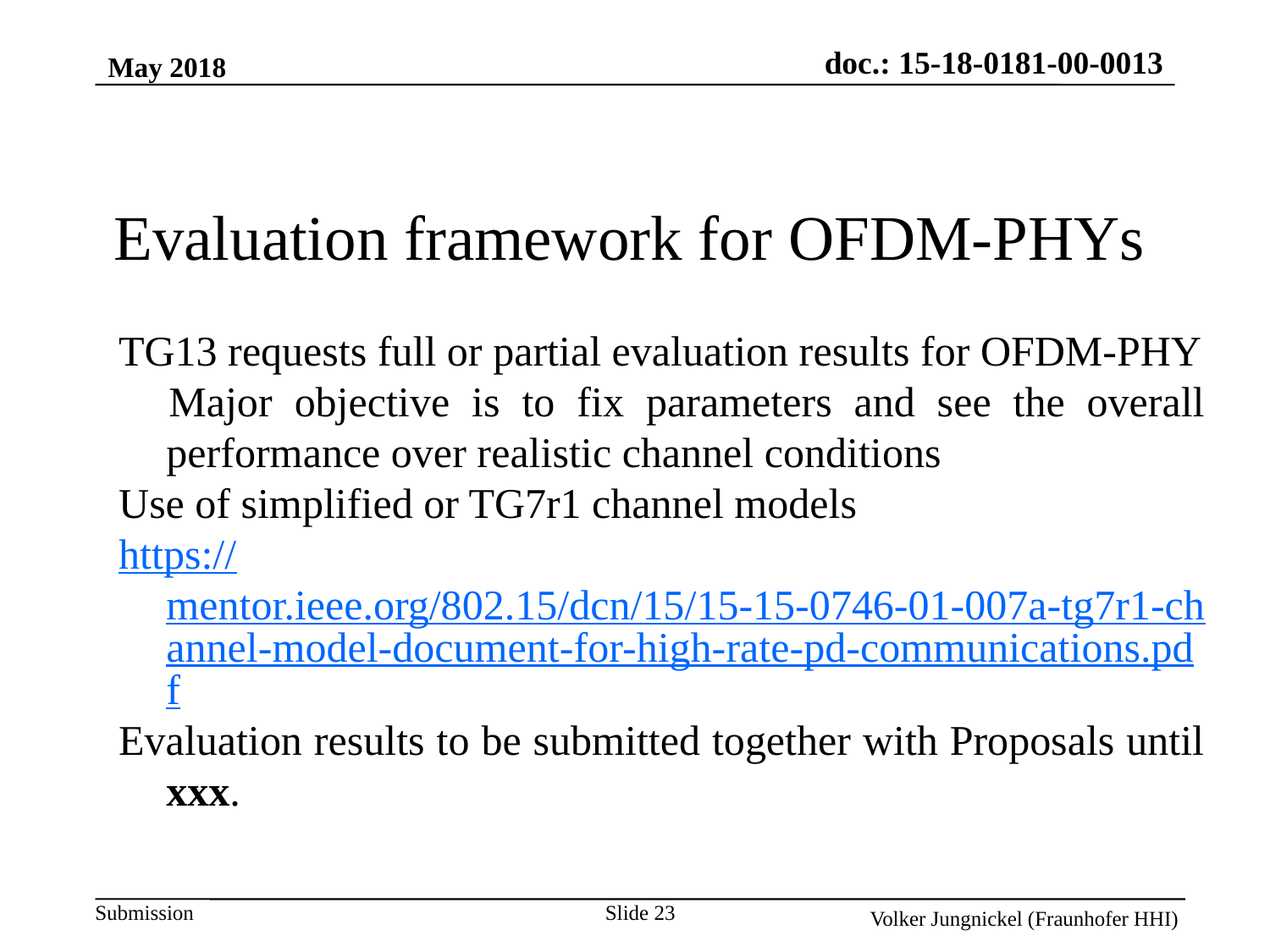

May 2018
Evaluation framework for OFDM-PHYs
TG13 requests full or partial evaluation results for OFDM-PHY
Major objective is to fix parameters and see the overall performance over realistic channel conditions
Use of simplified or TG7r1 channel models
https://mentor.ieee.org/802.15/dcn/15/15-15-0746-01-007a-tg7r1-channel-model-document-for-high-rate-pd-communications.pdf
Evaluation results to be submitted together with Proposals until xxx.

Slide 23
Volker Jungnickel (Fraunhofer HHI)